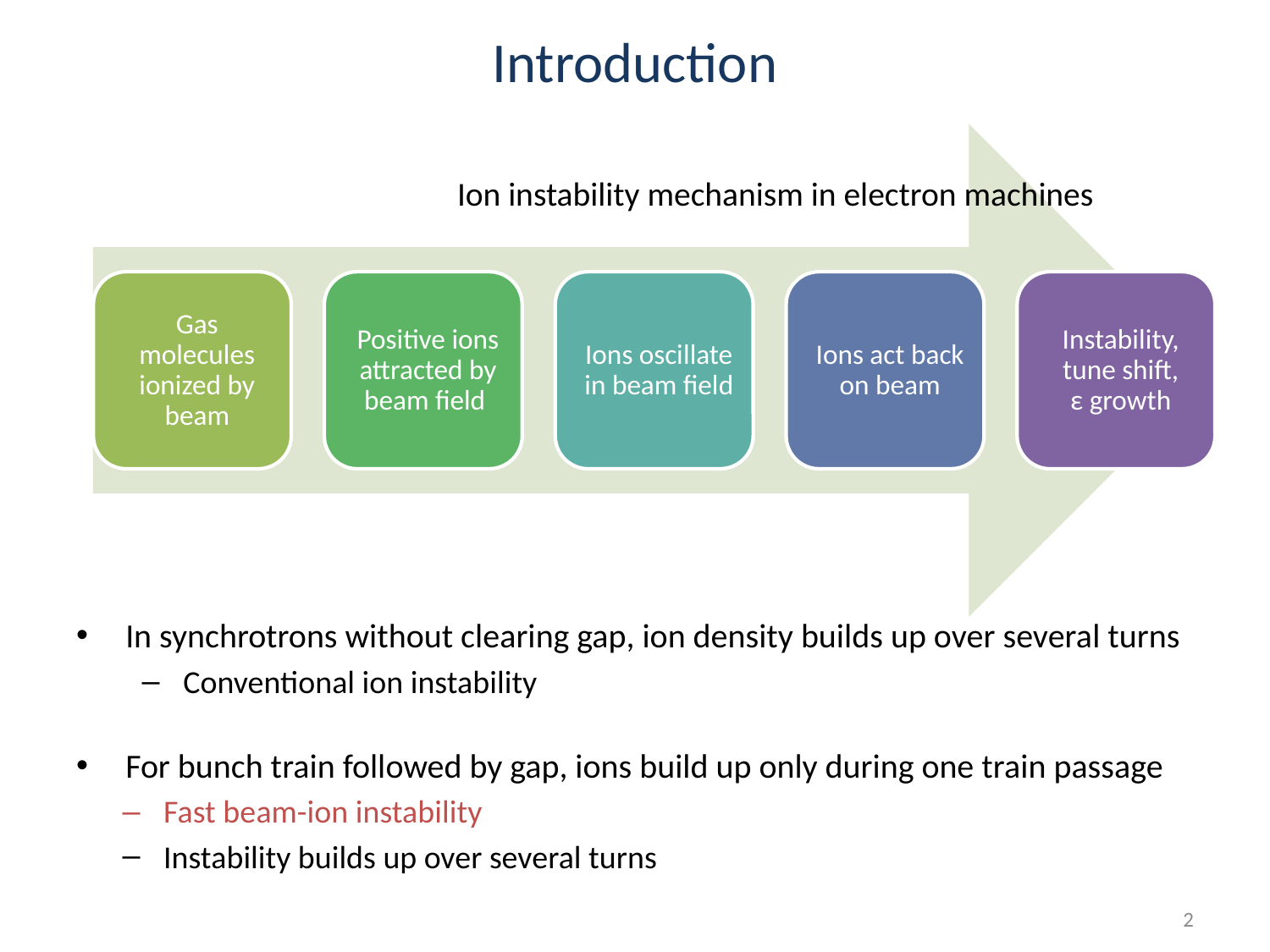

# Introduction
Gas molecules ionized by beam
Positive ions attracted by beam field
Ions oscillate in beam field
Ions act back on beam
Instability, tune shift,
ε growth
			Ion instability mechanism in electron machines
In synchrotrons without clearing gap, ion density builds up over several turns
Conventional ion instability

For bunch train followed by gap, ions build up only during one train passage
Fast beam-ion instability
Instability builds up over several turns
2